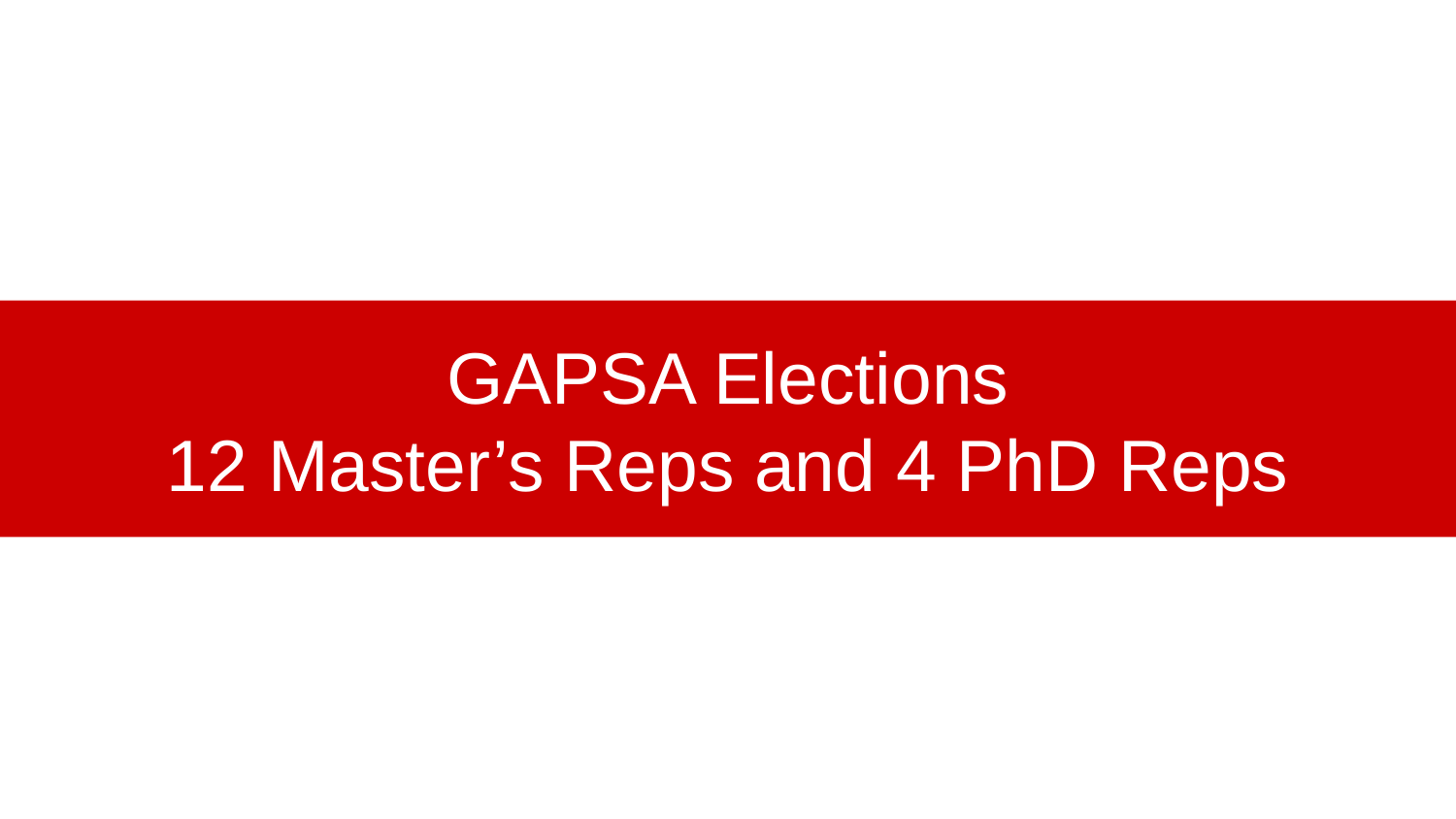

# GAPSA Elections
12 Master’s Reps and 4 PhD Reps